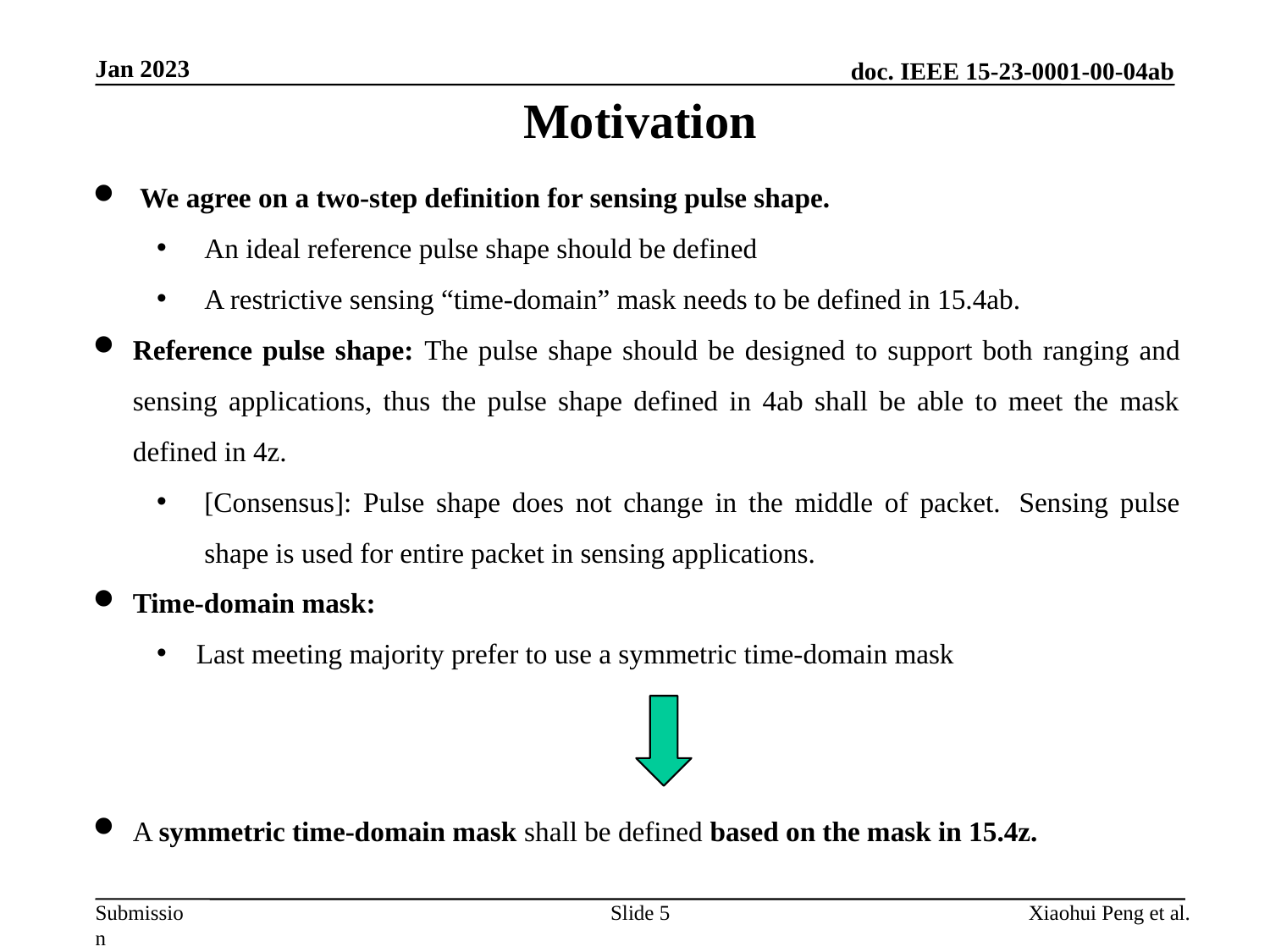

Jan 2023
Motivation
 We agree on a two-step definition for sensing pulse shape.
An ideal reference pulse shape should be defined
A restrictive sensing “time-domain” mask needs to be defined in 15.4ab.
Reference pulse shape: The pulse shape should be designed to support both ranging and sensing applications, thus the pulse shape defined in 4ab shall be able to meet the mask defined in 4z.
[Consensus]: Pulse shape does not change in the middle of packet.  Sensing pulse shape is used for entire packet in sensing applications.
Time-domain mask:
Last meeting majority prefer to use a symmetric time-domain mask

A symmetric time-domain mask shall be defined based on the mask in 15.4z.

Slide 5
Xiaohui Peng et al.